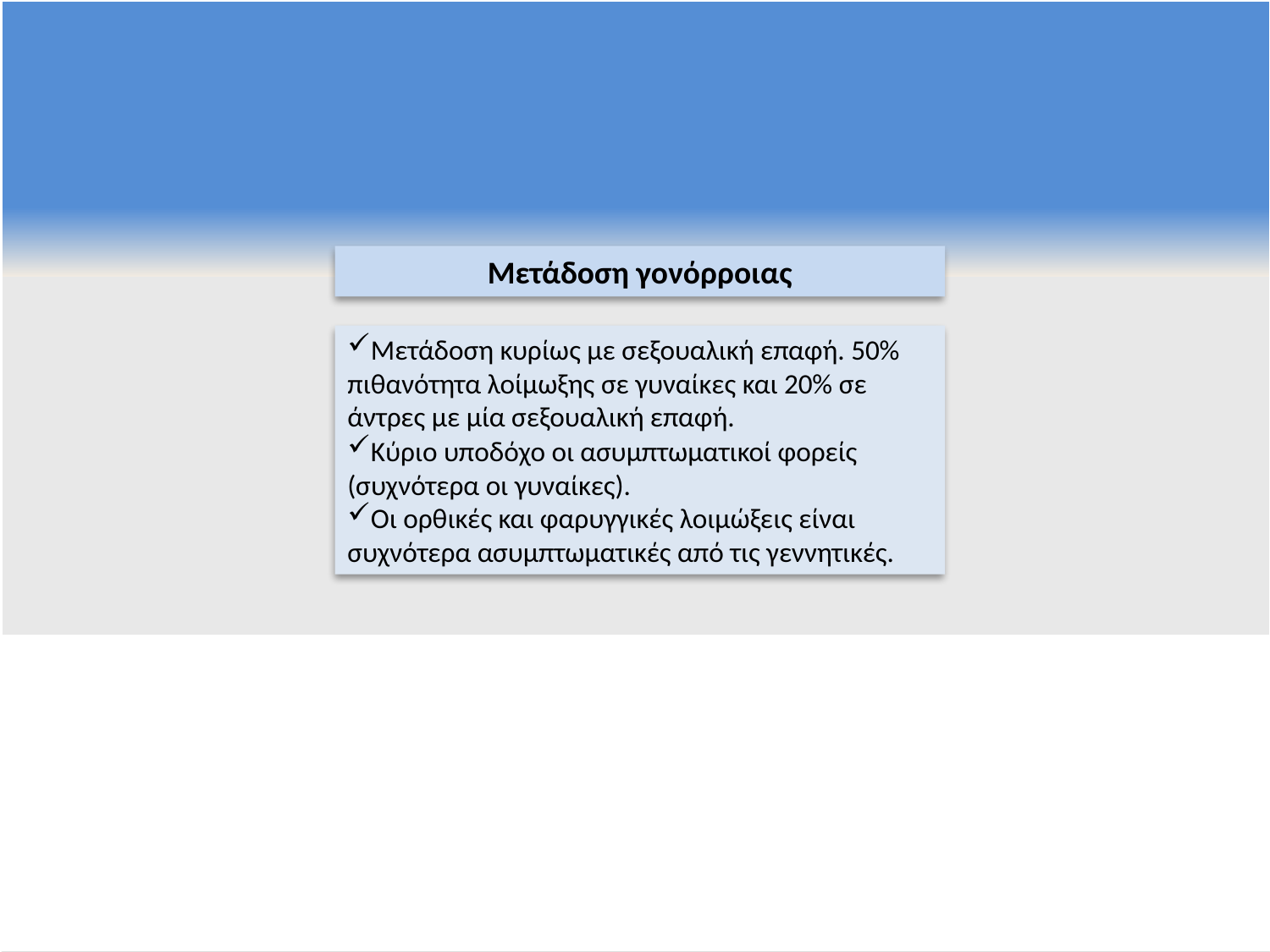

Μετάδοση γονόρροιας
Μετάδοση κυρίως με σεξουαλική επαφή. 50% πιθανότητα λοίμωξης σε γυναίκες και 20% σε άντρες με μία σεξουαλική επαφή.
Κύριο υποδόχο οι ασυμπτωματικοί φορείς (συχνότερα οι γυναίκες).
Οι ορθικές και φαρυγγικές λοιμώξεις είναι συχνότερα ασυμπτωματικές από τις γεννητικές.